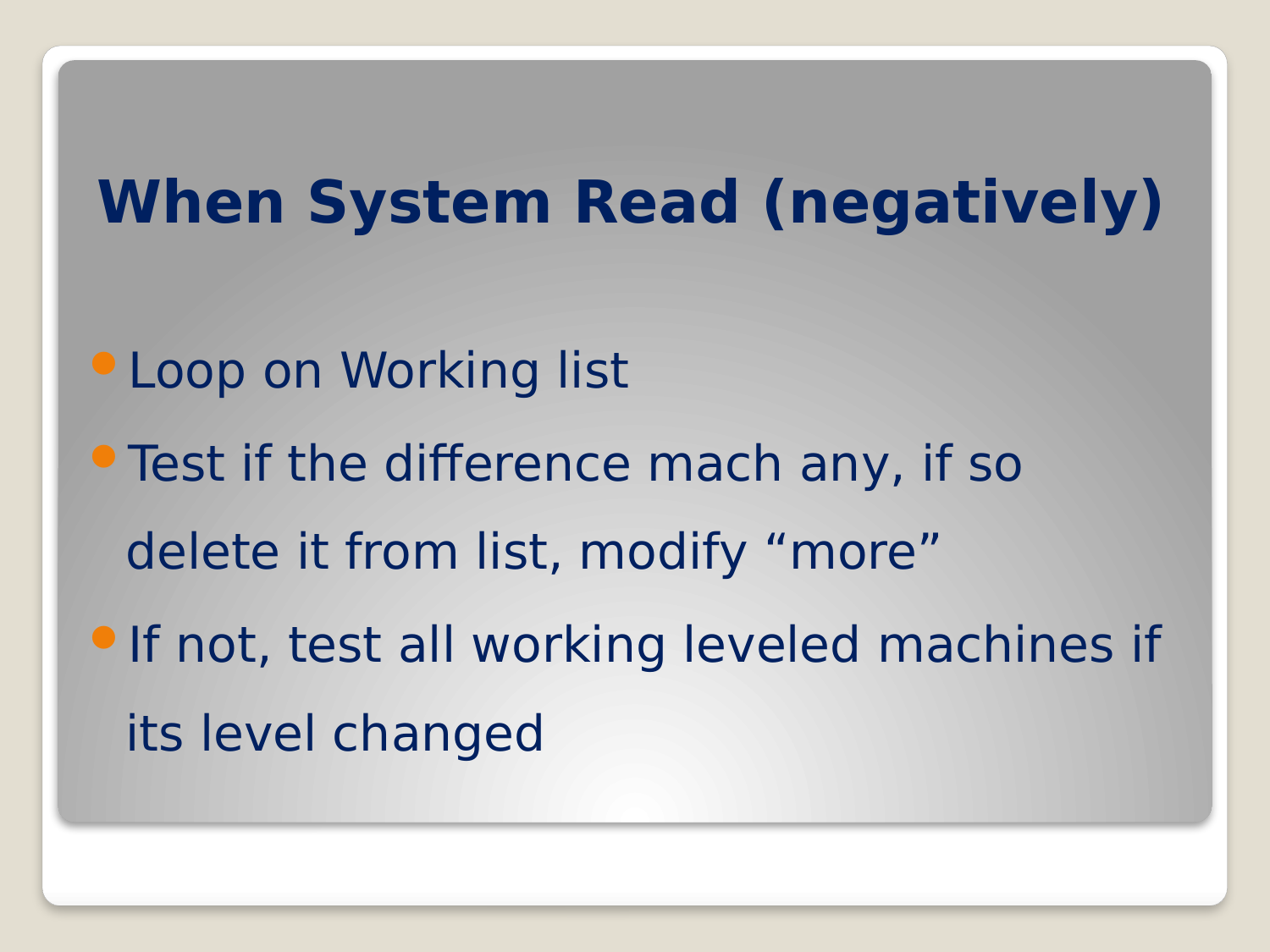

# When System Read (negatively)
Loop on Working list
Test if the difference mach any, if so delete it from list, modify “more”
If not, test all working leveled machines if its level changed